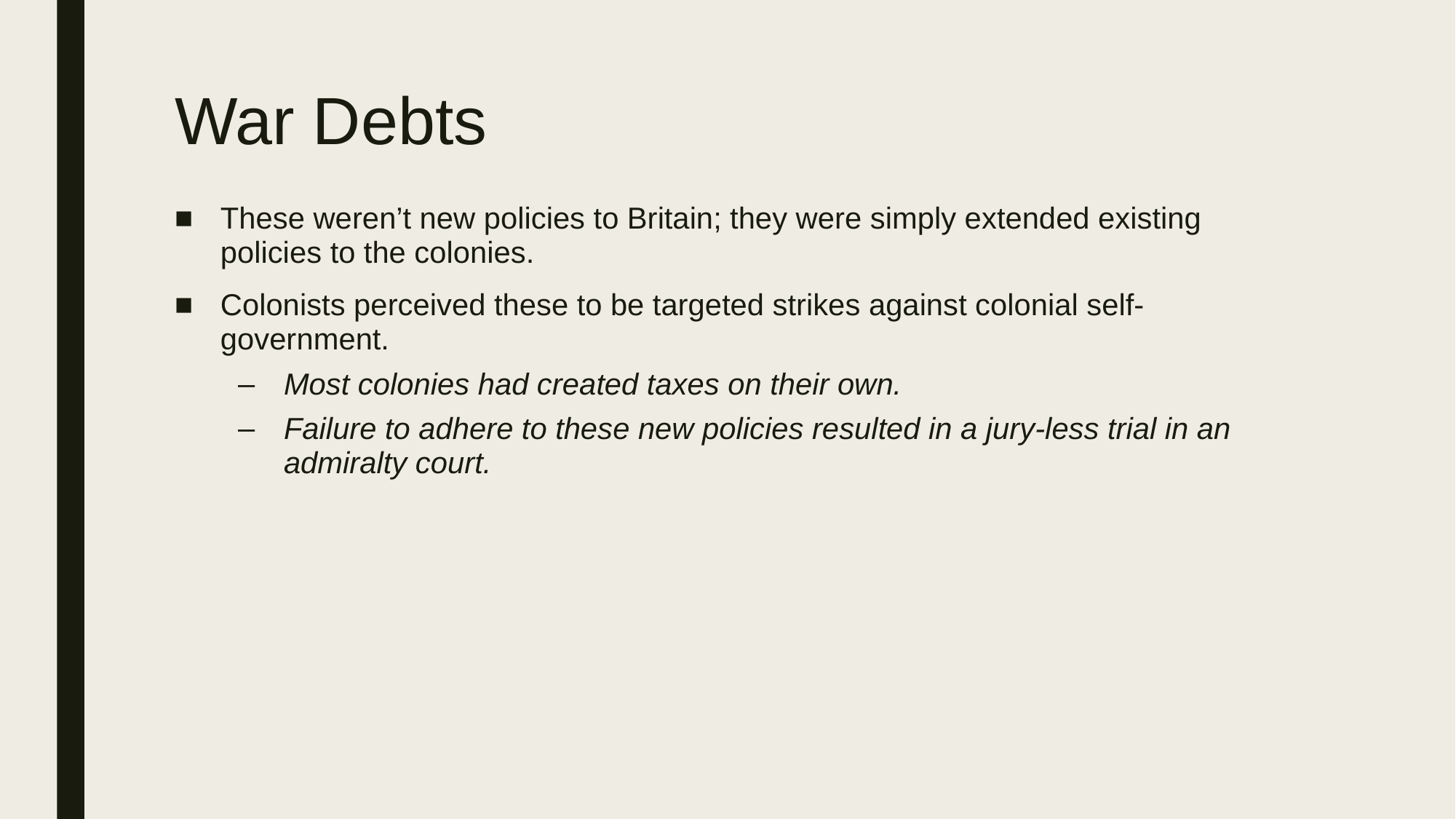

# War Debts
These weren’t new policies to Britain; they were simply extended existing policies to the colonies.
Colonists perceived these to be targeted strikes against colonial self-government.
Most colonies had created taxes on their own.
Failure to adhere to these new policies resulted in a jury-less trial in an admiralty court.